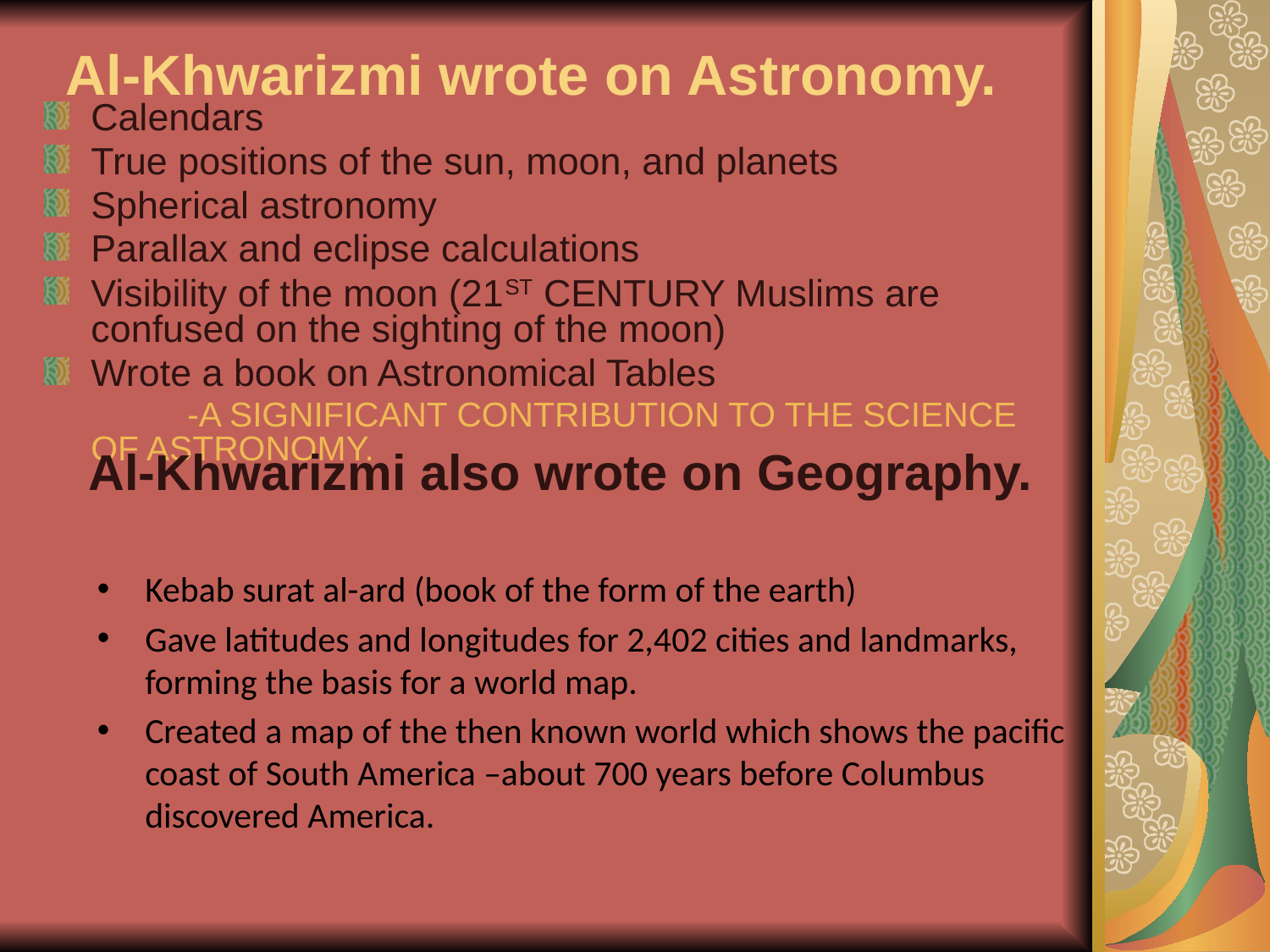

# Al-Khwarizmi wrote on Astronomy.
Calendars
True positions of the sun, moon, and planets
Spherical astronomy
Parallax and eclipse calculations
Visibility of the moon (21ST CENTURY Muslims are confused on the sighting of the moon)
Wrote a book on Astronomical Tables
               -A SIGNIFICANT CONTRIBUTION TO THE SCIENCE OF ASTRONOMY.

Al-Khwarizmi also wrote on Geography.
Kebab surat al-ard (book of the form of the earth)
Gave latitudes and longitudes for 2,402 cities and landmarks, forming the basis for a world map.
Created a map of the then known world which shows the pacific coast of South America –about 700 years before Columbus discovered America.